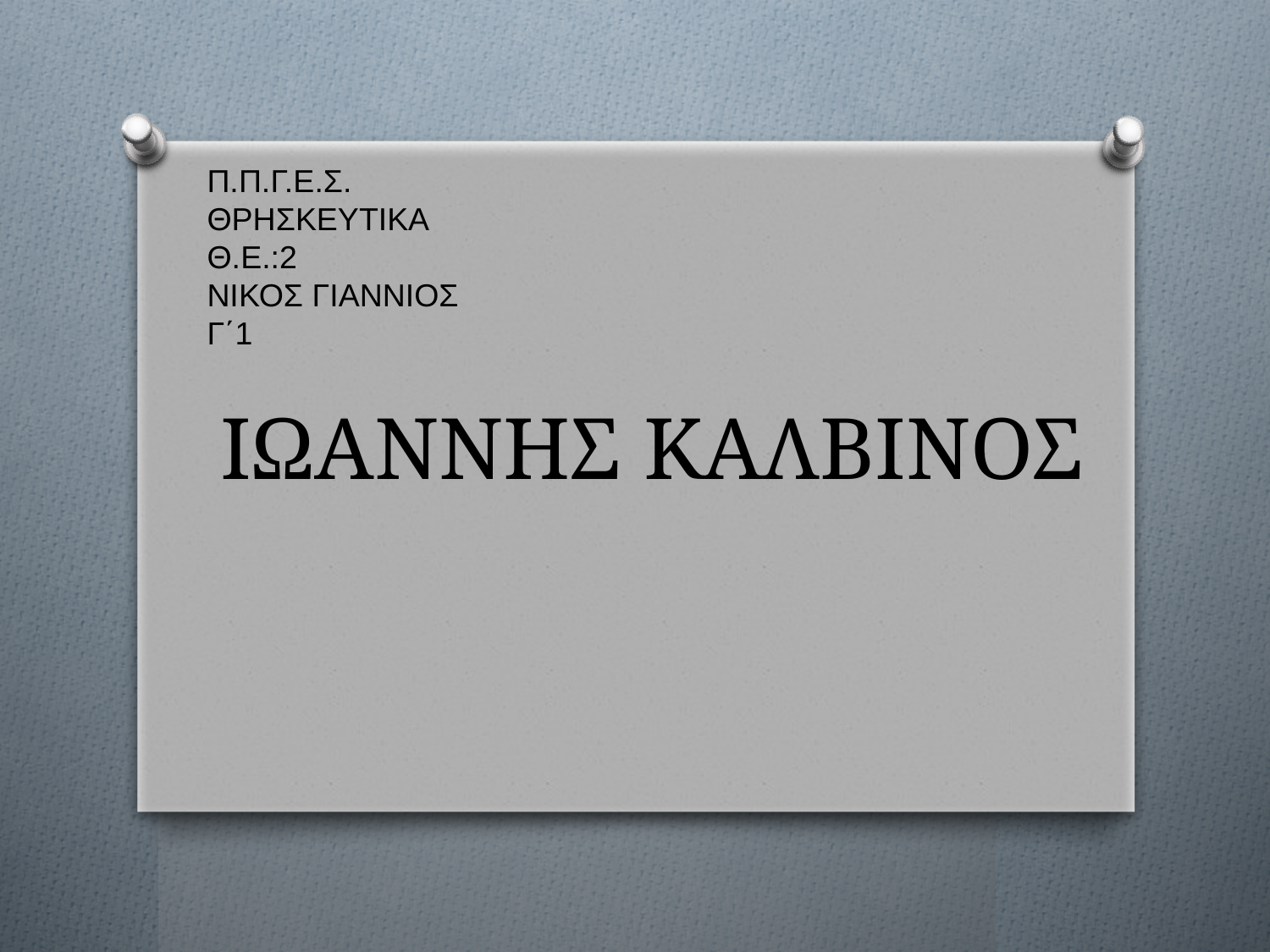

Π.Π.Γ.Ε.Σ.
ΘΡΗΣΚΕΥΤΙΚΑ
Θ.Ε.:2
ΝΙΚΟΣ ΓΙΑΝΝΙΟΣ
Γ΄1
# ΙΩΑΝΝΗΣ ΚΑΛΒΙΝΟΣ